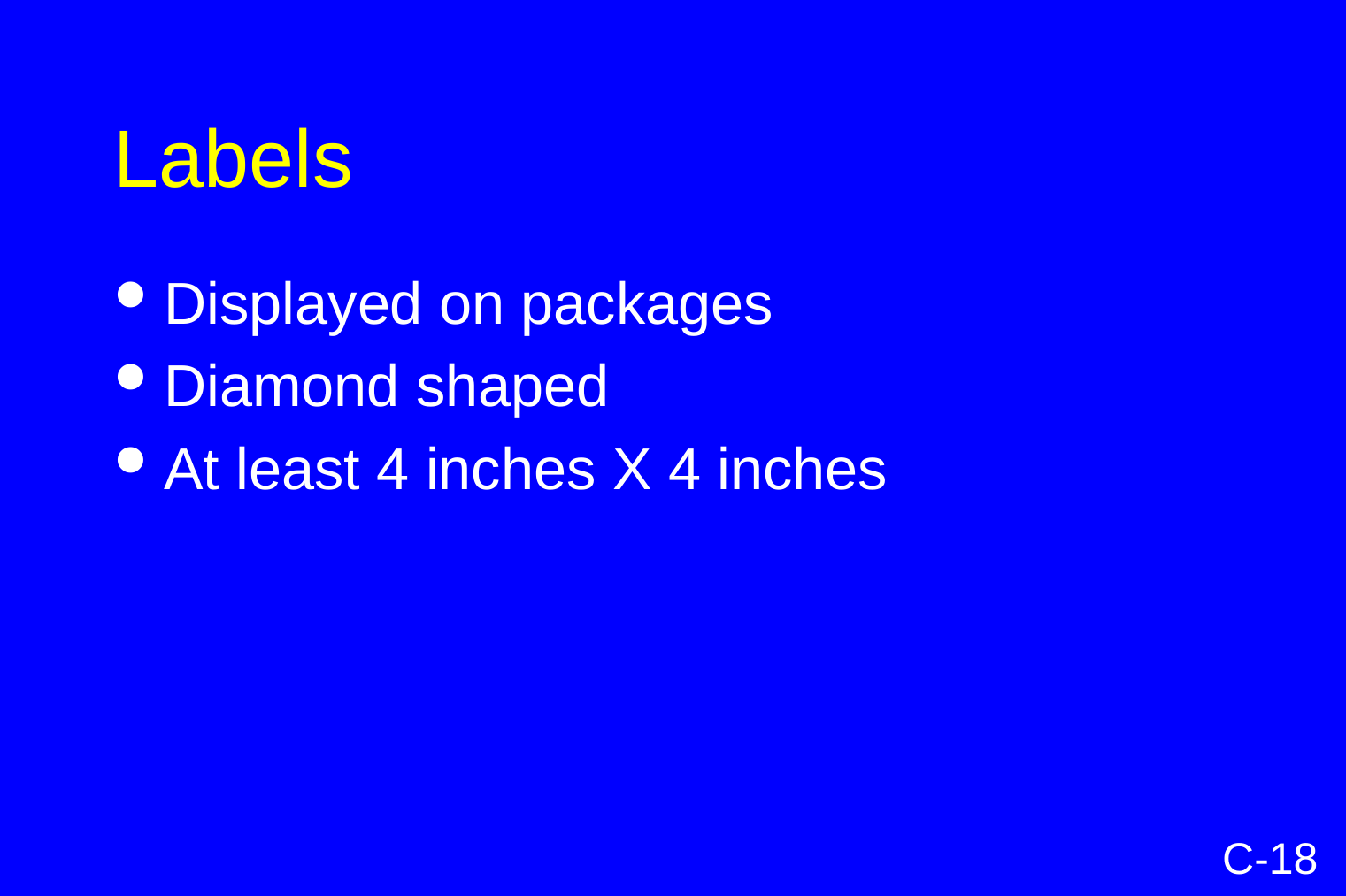

# Labels
Displayed on packages
Diamond shaped
At least 4 inches X 4 inches
C-18